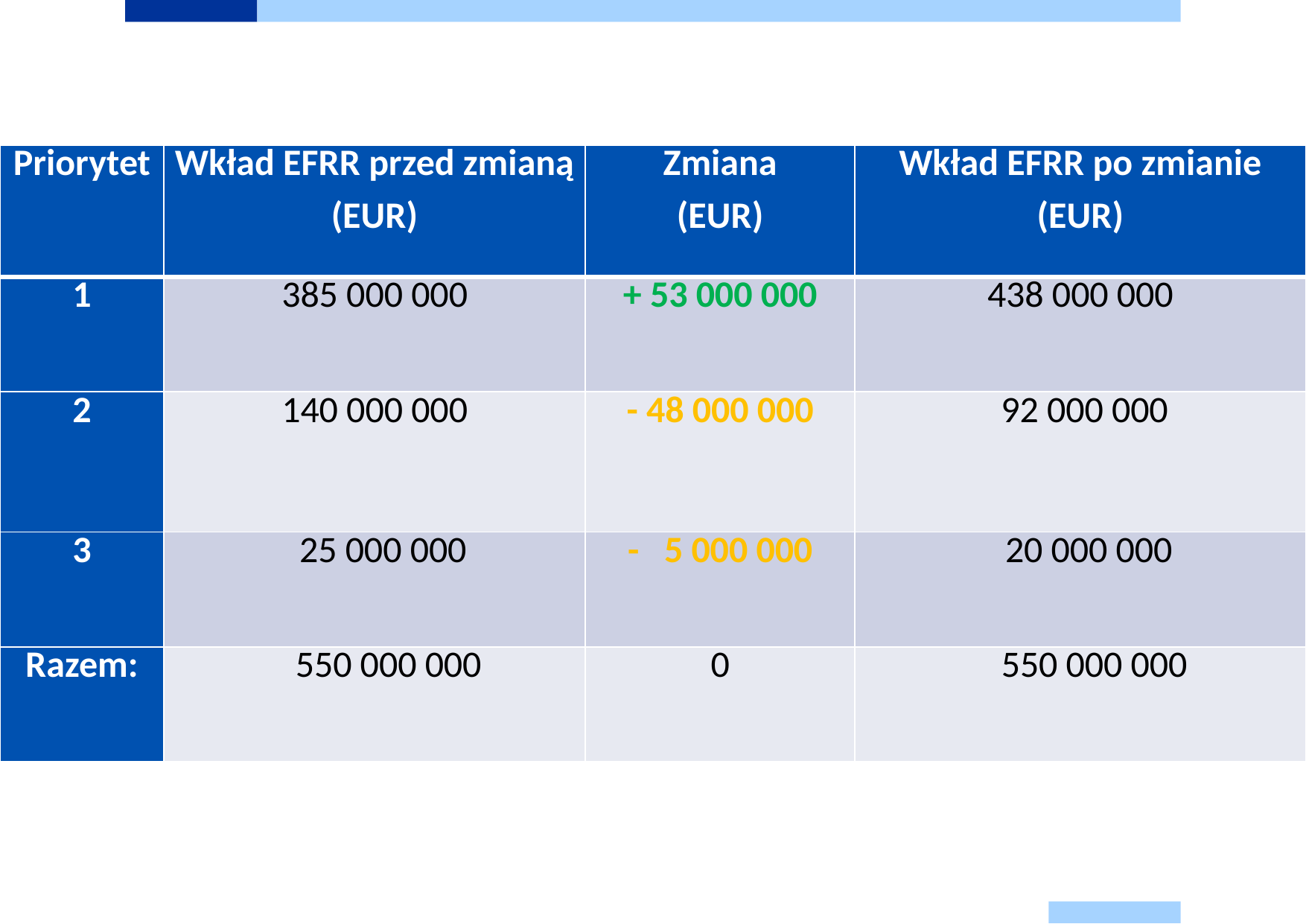

| Priorytet | Wkład EFRR przed zmianą (EUR) | Zmiana (EUR) | Wkład EFRR po zmianie (EUR) |
| --- | --- | --- | --- |
| 1 | 385 000 000 | + 53 000 000 | 438 000 000 |
| 2 | 140 000 000 | - 48 000 000 | 92 000 000 |
| 3 | 25 000 000 | - 5 000 000 | 20 000 000 |
| Razem: | 550 000 000 | 0 | 550 000 000 |